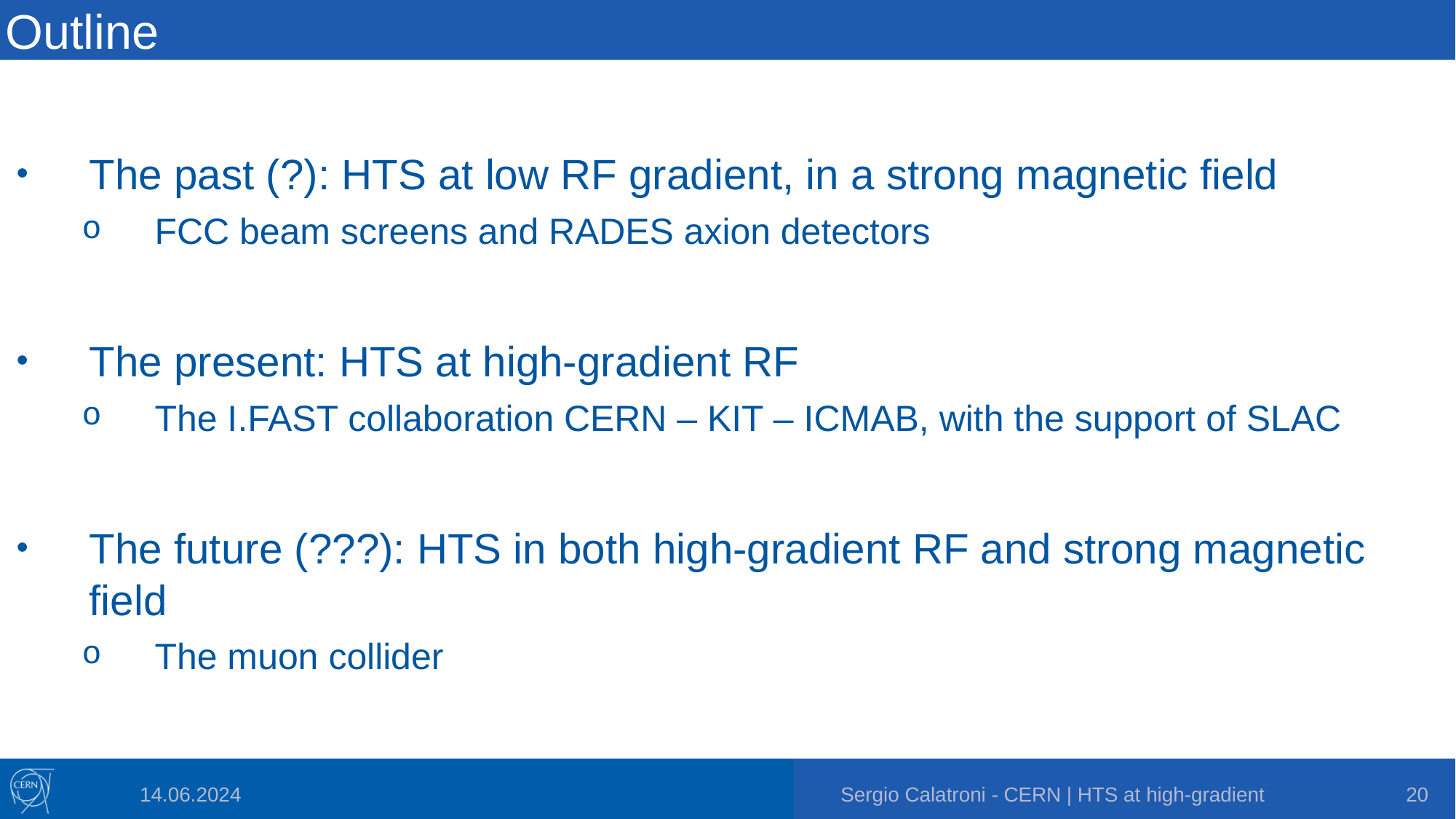

# Outline

The past (?): HTS at low RF gradient, in a strong magnetic field
FCC beam screens and RADES axion detectors

The present: HTS at high-gradient RF
The I.FAST collaboration CERN – KIT – ICMAB, with the support of SLAC

The future (???): HTS in both high-gradient RF and strong magnetic field
The muon collider
14.06.2024
Sergio Calatroni - CERN | HTS at high-gradient
20